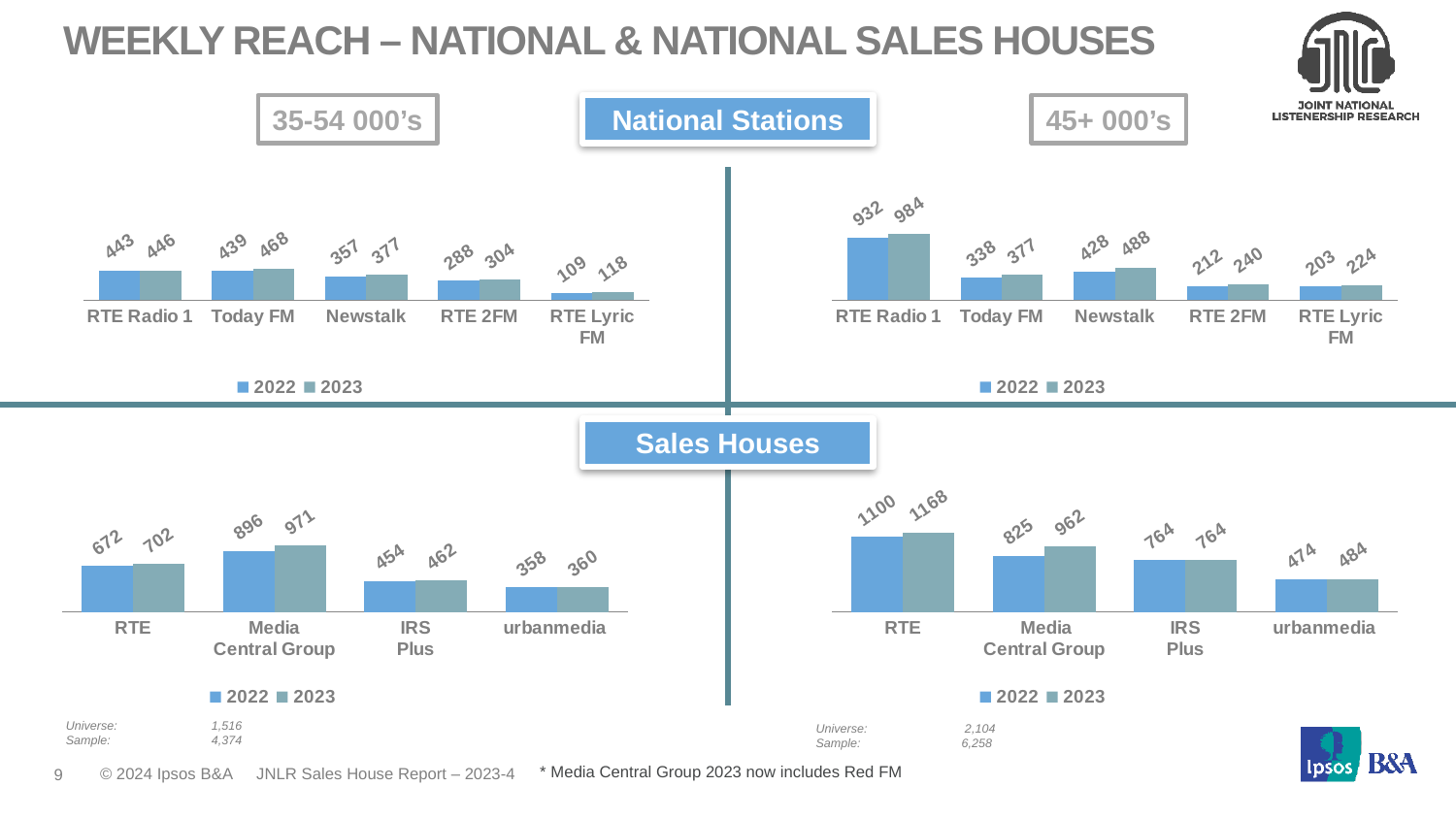

# Weekly Reach – National & National Sales Houses
35-54 000’s
National Stations
45+ 000’s

### Chart

| Category | 2022 | 2023 |
|---|---|---|
| RTE Radio 1 | 443.0 | 446.0 |
| Today FM | 439.0 | 468.0 |
| Newstalk | 357.0 | 377.0 |
| RTE 2FM | 288.0 | 304.0 |
| RTE Lyric FM | 109.0 | 118.0 |

### Chart

| Category | 2022 | 2023 |
|---|---|---|
| RTE Radio 1 | 932.0 | 984.0 |
| Today FM | 338.0 | 377.0 |
| Newstalk | 428.0 | 488.0 |
| RTE 2FM | 212.0 | 240.0 |
| RTE Lyric FM | 203.0 | 224.0 |
Sales Houses

### Chart

| Category | 2022 | 2023 |
|---|---|---|
| RTE | 672.0 | 702.0 |
| Media
Central Group | 896.0 | 971.0 |
| IRS
Plus | 454.0 | 462.0 |
| urbanmedia  | 358.0 | 360.0 |

### Chart

| Category | 2022 | 2023 |
|---|---|---|
| RTE | 1100.0 | 1168.0 |
|  Media
Central Group | 825.0 | 962.0 |
| IRS
Plus | 764.0 | 764.0 |
| urbanmedia  | 474.0 | 484.0 |
Universe:	1,516
Sample: 	4,374
Universe:	 2,104
Sample: 	6,258
	  * Media Central Group 2023 now includes Red FM